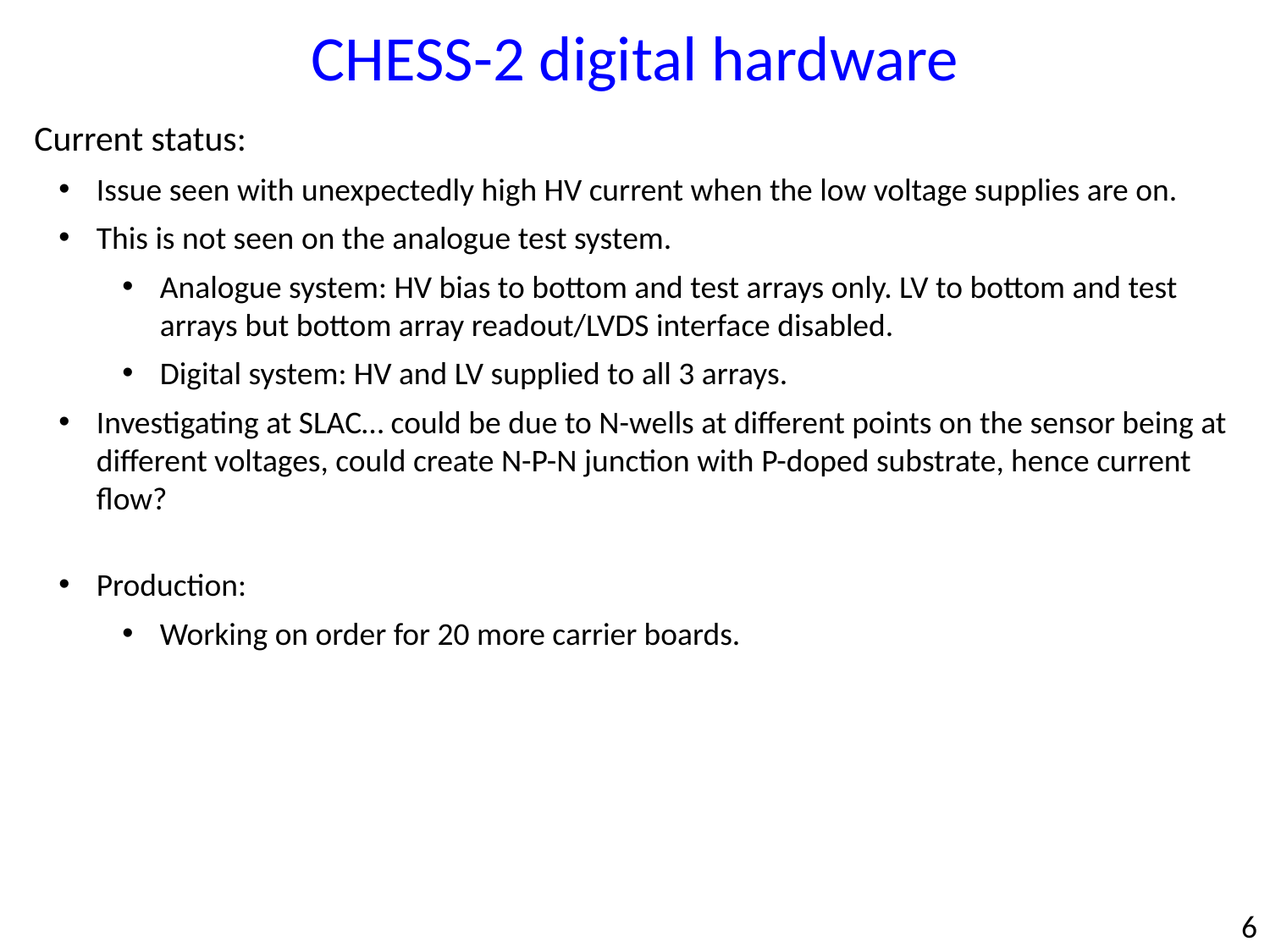

CHESS-2 digital hardware
Current status:
Issue seen with unexpectedly high HV current when the low voltage supplies are on.
This is not seen on the analogue test system.
Analogue system: HV bias to bottom and test arrays only. LV to bottom and test arrays but bottom array readout/LVDS interface disabled.
Digital system: HV and LV supplied to all 3 arrays.
Investigating at SLAC… could be due to N-wells at different points on the sensor being at different voltages, could create N-P-N junction with P-doped substrate, hence current flow?
Production:
Working on order for 20 more carrier boards.
6